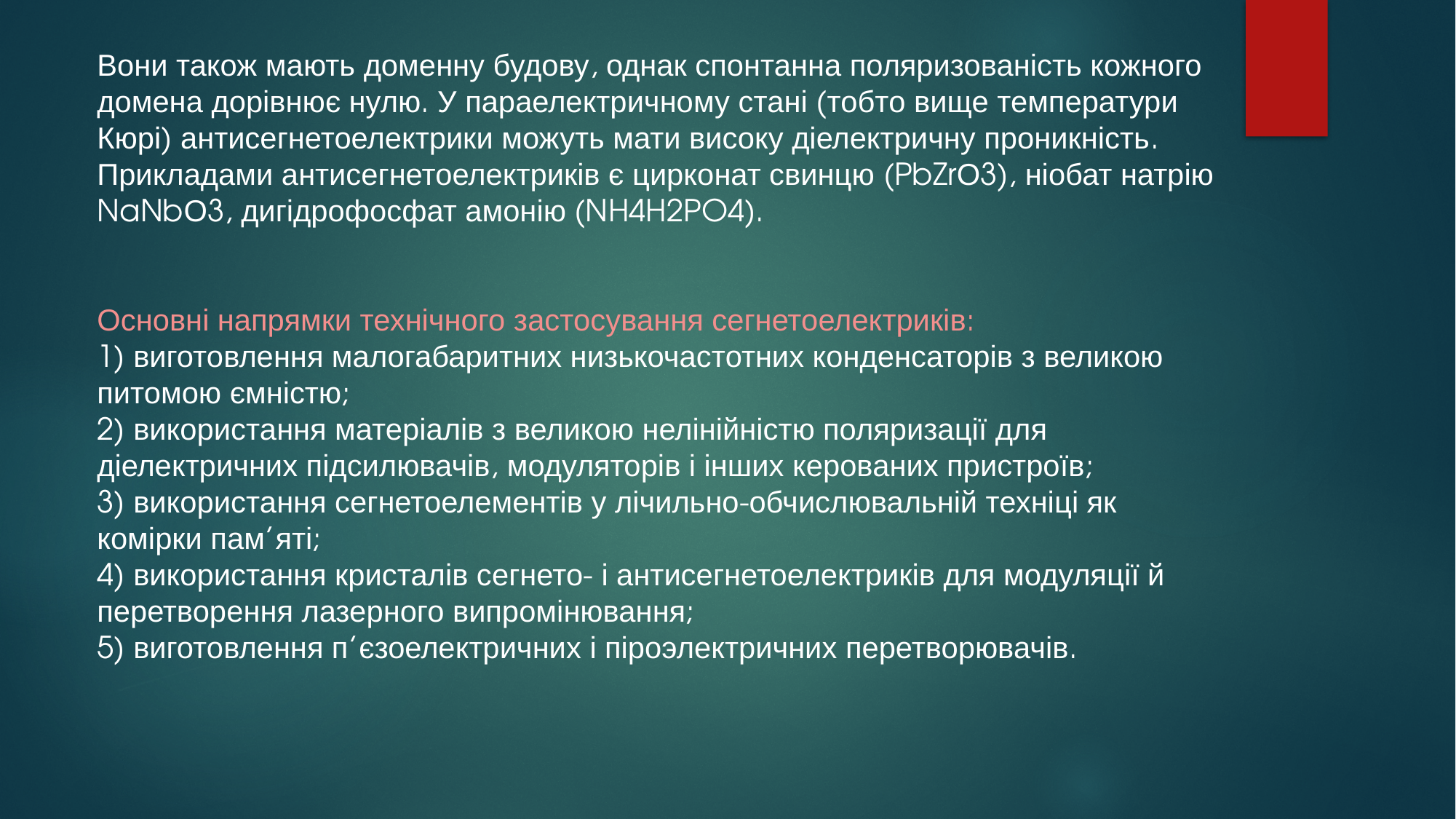

Вони також мають доменну будову, однак спонтанна поляризованість кожного домена дорівнює нулю. У параелектричному стані (тобто вище температури Кюрі) антисегнетоелектрики можуть мати високу діелектричну проникність. Прикладами антисегнетоелектриків є цирконат свинцю (PbZrО3), ніобат натрію NaNbО3, дигідрофосфат амонію (NH4H2PO4).

Основні напрямки технічного застосування сегнетоелектриків:
1) виготовлення малогабаритних низькочастотних конденсаторів з великою питомою ємністю;
2) використання матеріалів з великою нелінійністю поляризації для діелектричних підсилювачів, модуляторів і інших керованих пристроїв;
3) використання сегнетоелементів у лічильно-обчислювальній техніці як комірки пам’яті;
4) використання кристалів сегнето- і антисегнетоелектриків для модуляції й перетворення лазерного випромінювання;
5) виготовлення п’єзоелектричних і піроэлектричних перетворювачів.